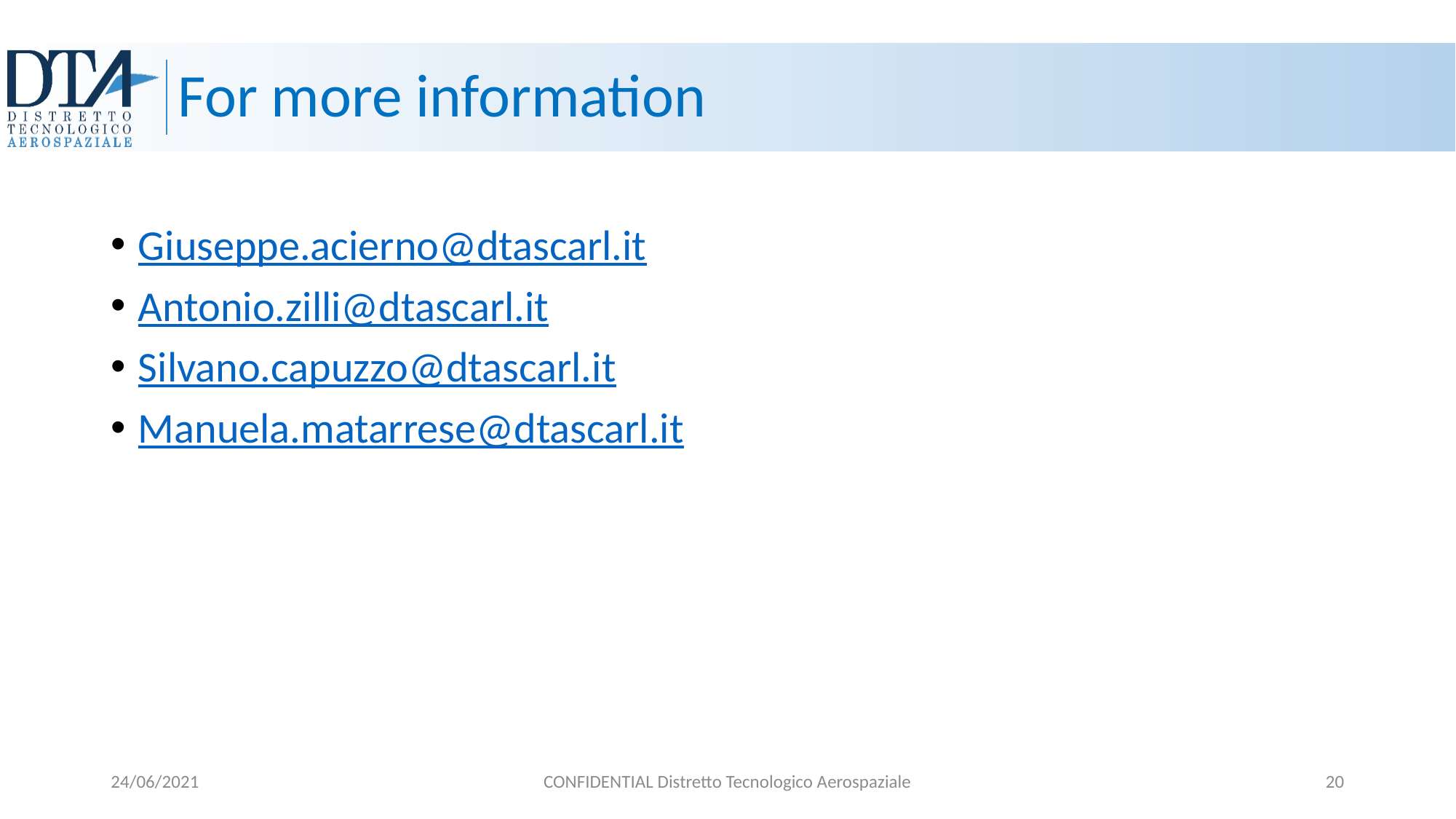

# For more information
Giuseppe.acierno@dtascarl.it
Antonio.zilli@dtascarl.it
Silvano.capuzzo@dtascarl.it
Manuela.matarrese@dtascarl.it

24/06/2021
CONFIDENTIAL Distretto Tecnologico Aerospaziale
20